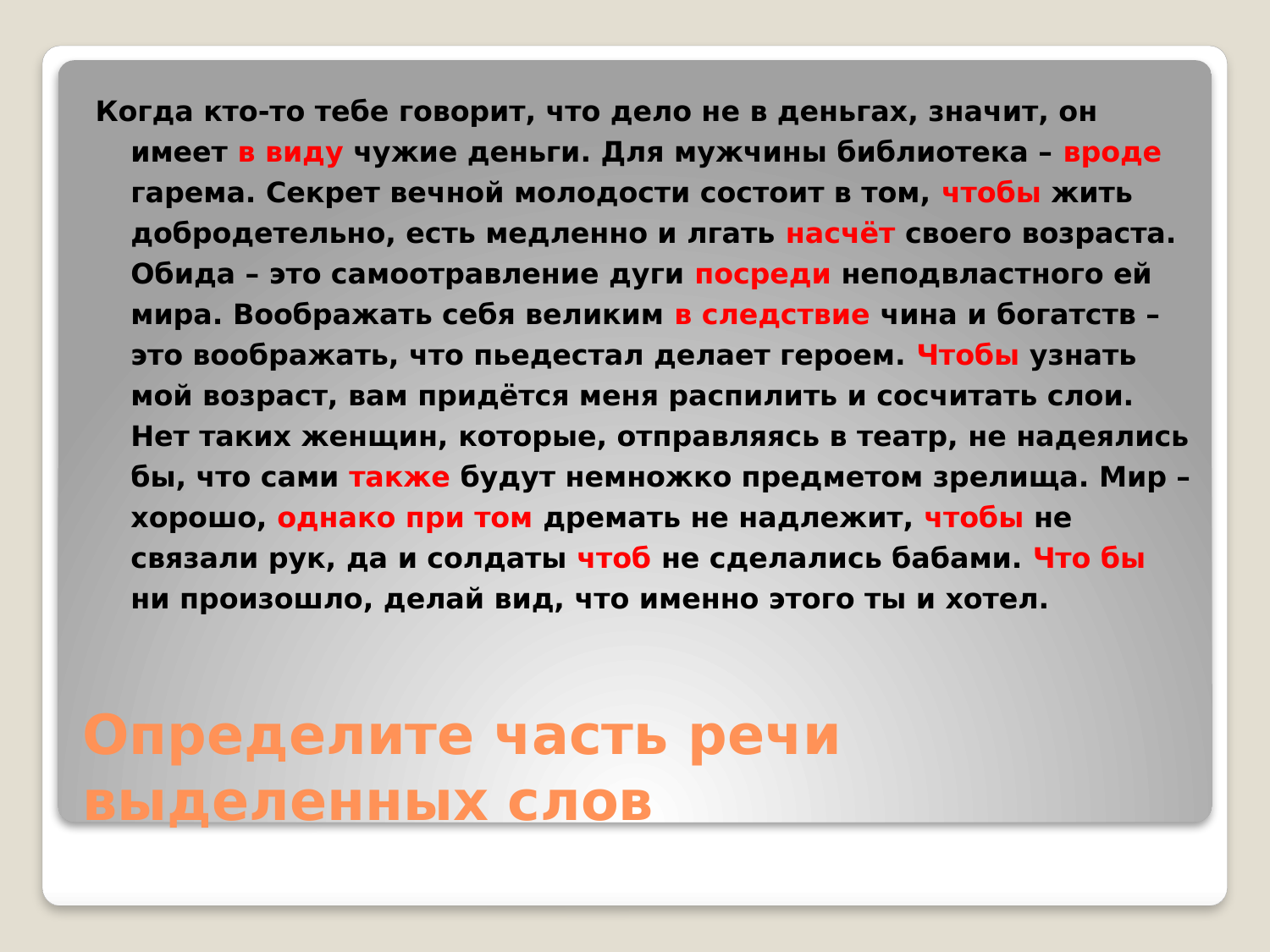

Когда кто-то тебе говорит, что дело не в деньгах, значит, он имеет в виду чужие деньги. Для мужчины библиотека – вроде гарема. Секрет вечной молодости состоит в том, чтобы жить добродетельно, есть медленно и лгать насчёт своего возраста. Обида – это самоотравление дуги посреди неподвластного ей мира. Воображать себя великим в следствие чина и богатств – это воображать, что пьедестал делает героем. Чтобы узнать мой возраст, вам придётся меня распилить и сосчитать слои. Нет таких женщин, которые, отправляясь в театр, не надеялись бы, что сами также будут немножко предметом зрелища. Мир – хорошо, однако при том дремать не надлежит, чтобы не связали рук, да и солдаты чтоб не сделались бабами. Что бы ни произошло, делай вид, что именно этого ты и хотел.
# Определите часть речи выделенных слов